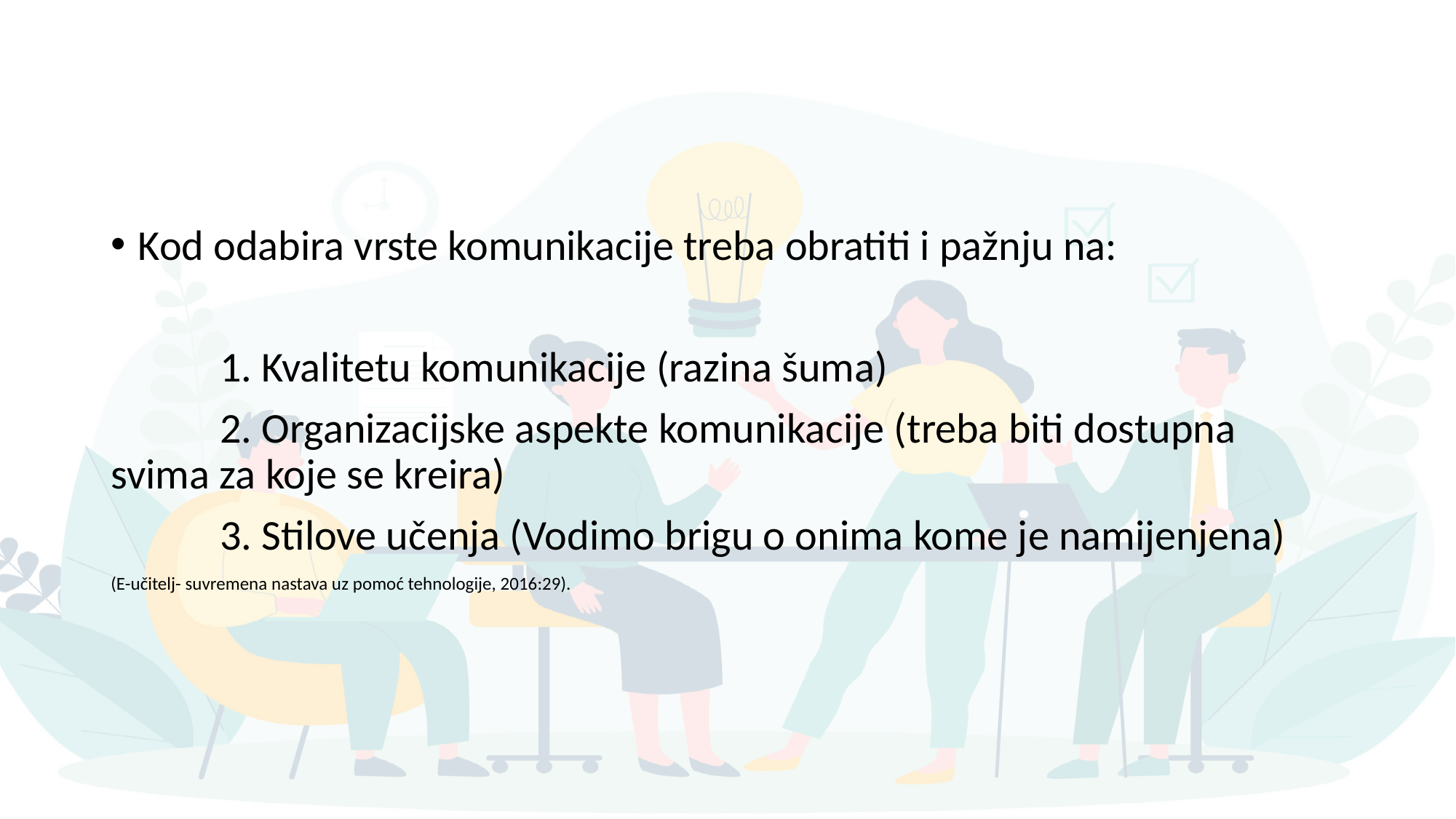

Kod odabira vrste komunikacije treba obratiti i pažnju na:

	1. Kvalitetu komunikacije (razina šuma)
	2. Organizacijske aspekte komunikacije (treba biti dostupna svima za koje se kreira)
	3. Stilove učenja (Vodimo brigu o onima kome je namijenjena)
(E-učitelj- suvremena nastava uz pomoć tehnologije, 2016:29).